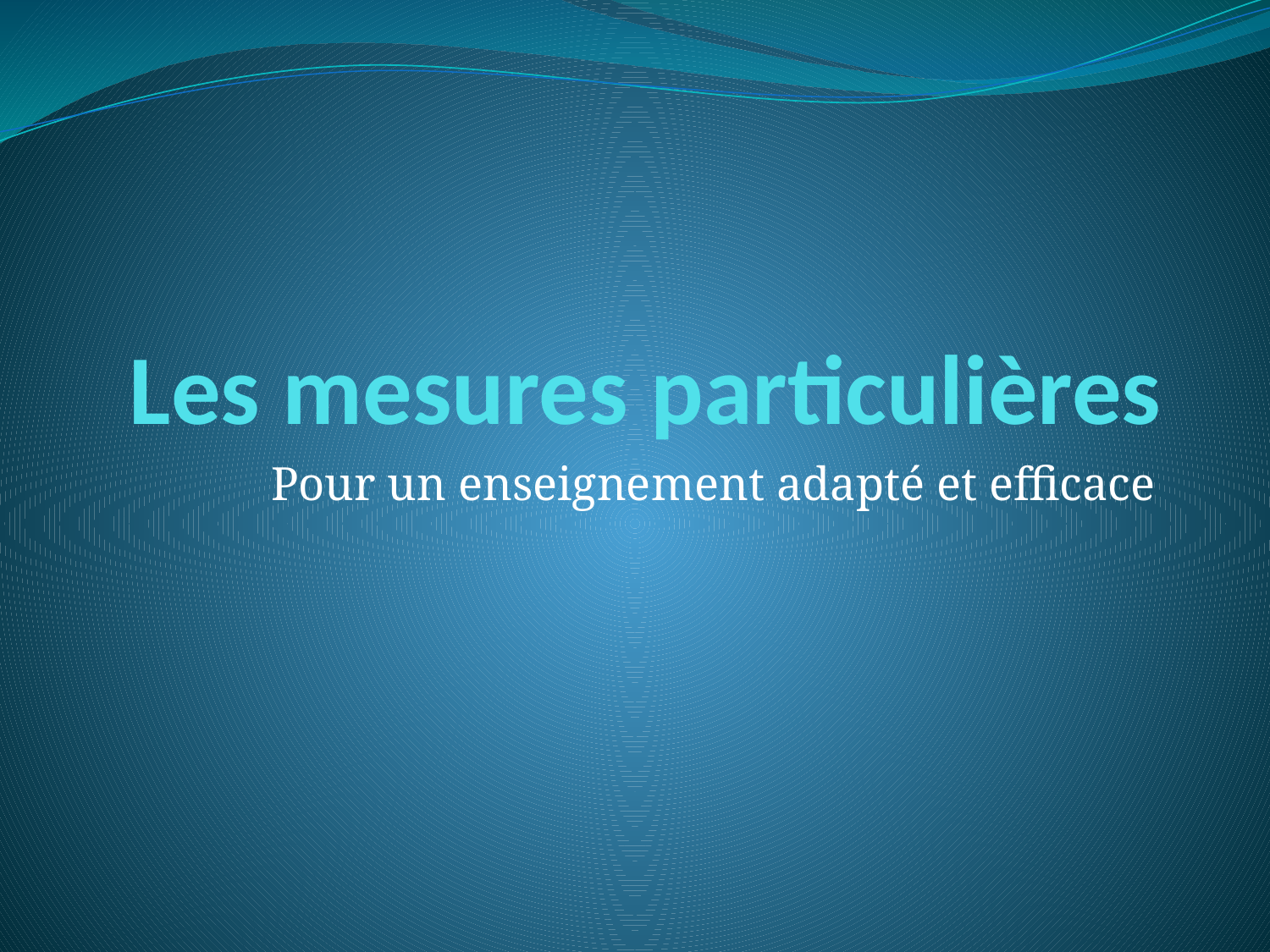

# Les mesures particulières
Pour un enseignement adapté et efficace